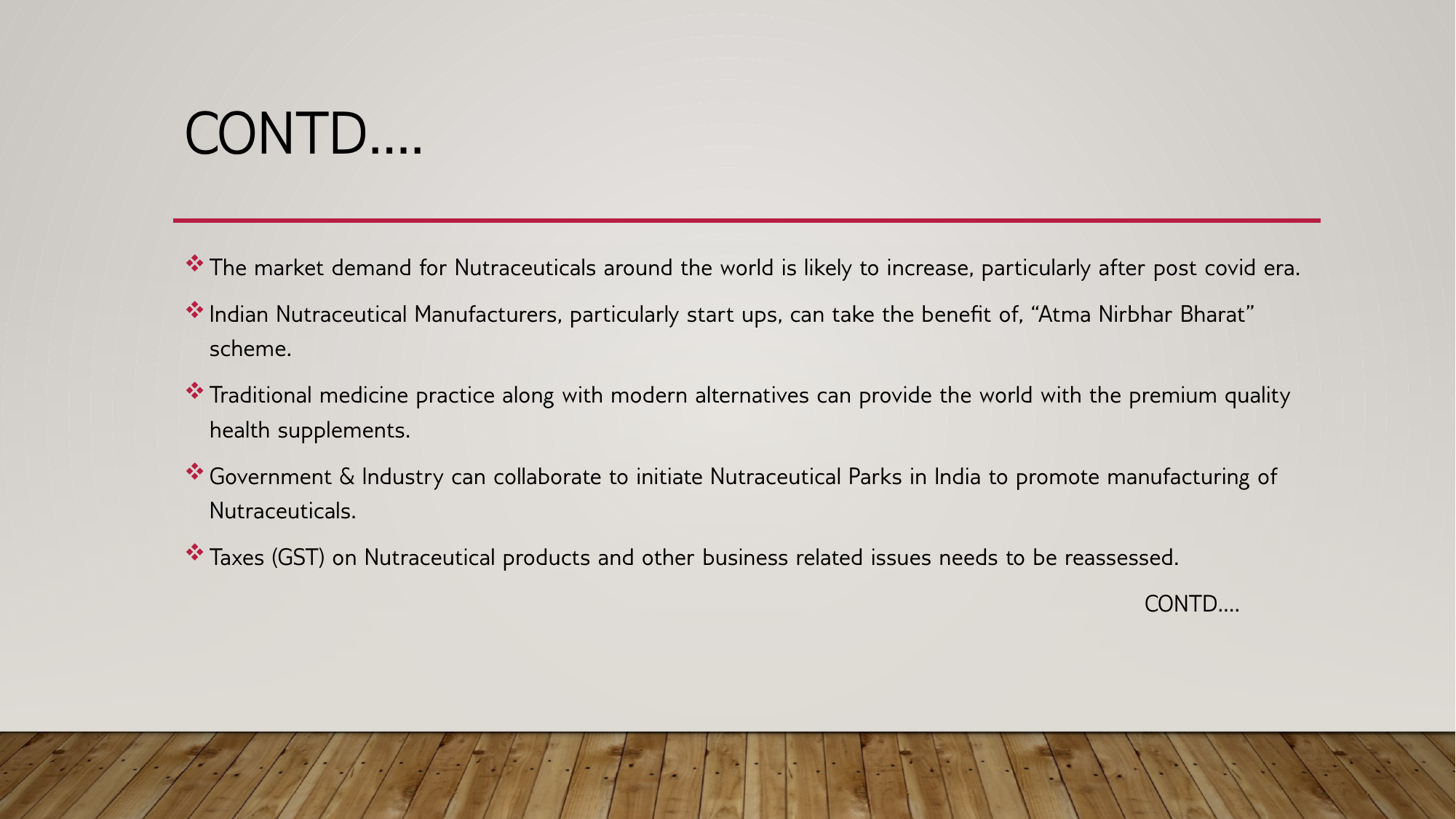

# CONTD….
The market demand for Nutraceuticals around the world is likely to increase, particularly after post covid era.
Indian Nutraceutical Manufacturers, particularly start ups, can take the benefit of, “Atma Nirbhar Bharat” scheme.
Traditional medicine practice along with modern alternatives can provide the world with the premium quality health supplements.
Government & Industry can collaborate to initiate Nutraceutical Parks in India to promote manufacturing of Nutraceuticals.
Taxes (GST) on Nutraceutical products and other business related issues needs to be reassessed.
                                                                                                                                    CONTD….